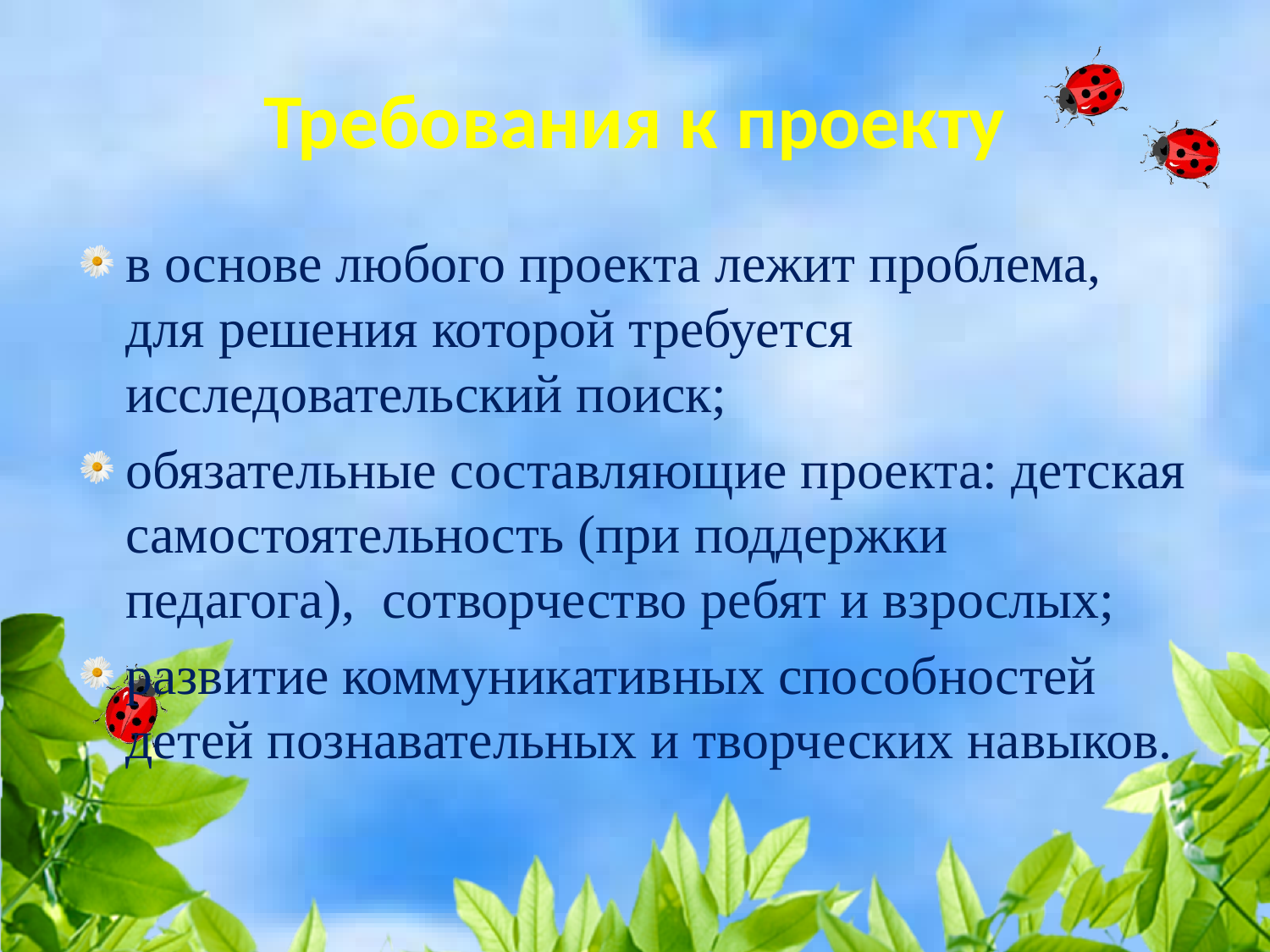

# Требования к проекту
в основе любого проекта лежит проблема, для решения которой требуется исследовательский поиск;
обязательные составляющие проекта: детская самостоятельность (при поддержки педагога),  сотворчество ребят и взрослых;
развитие коммуникативных способностей детей познавательных и творческих навыков.